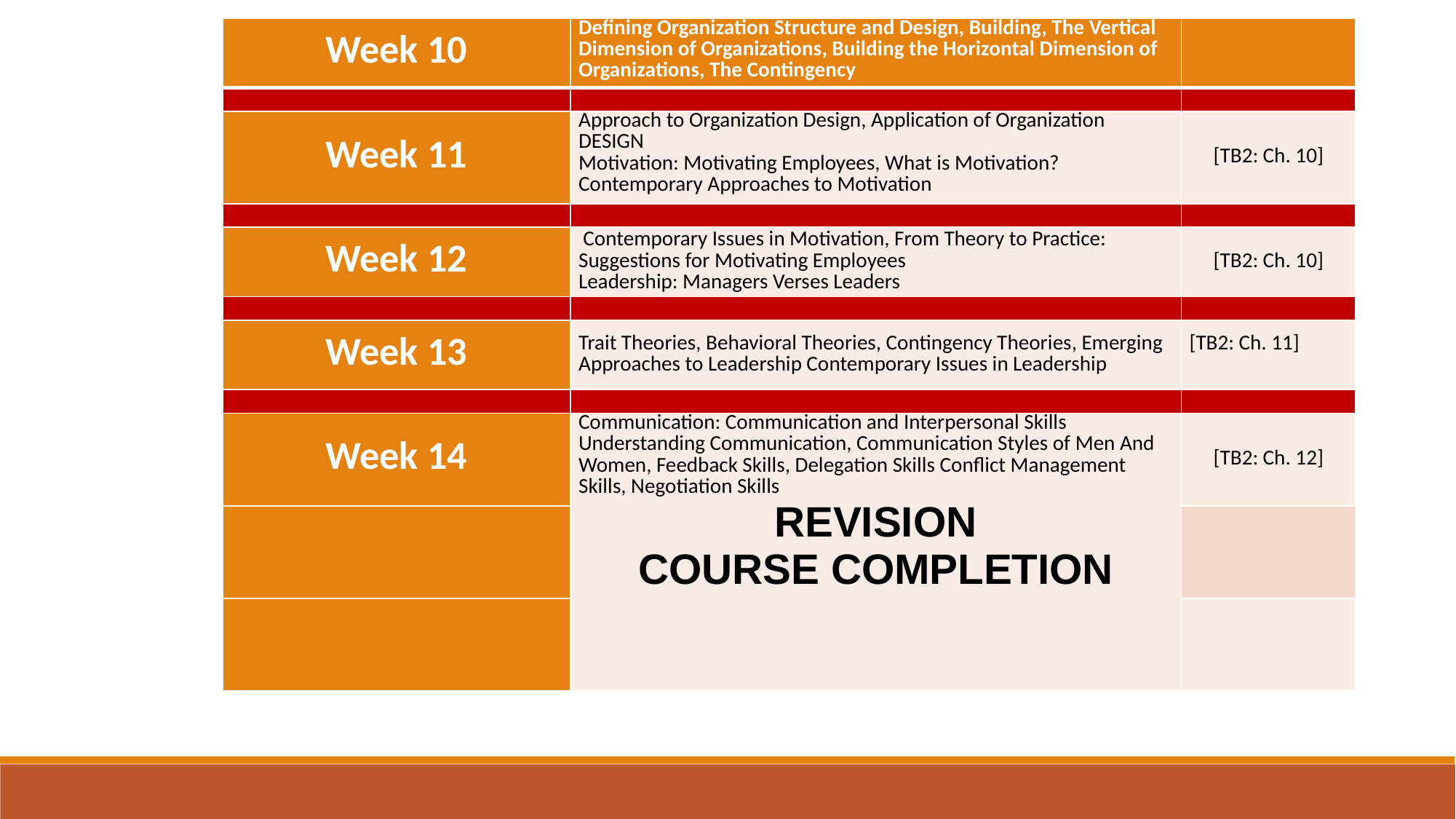

| Week 10 | Defining Organization Structure and Design, Building, The Vertical Dimension of Organizations, Building the Horizontal Dimension of Organizations, The Contingency |  |
| --- | --- | --- |
|  |  |  |
| Week 11 | Approach to Organization Design, Application of Organization DESIGN Motivation: Motivating Employees, What is Motivation? Contemporary Approaches to Motivation | [TB2: Ch. 10] |
|  |  |  |
| Week 12 | Contemporary Issues in Motivation, From Theory to Practice: Suggestions for Motivating Employees Leadership: Managers Verses Leaders | [TB2: Ch. 10] |
|  |  |  |
| Week 13 | Trait Theories, Behavioral Theories, Contingency Theories, Emerging Approaches to Leadership Contemporary Issues in Leadership | [TB2: Ch. 11] |
|  |  |  |
| Week 14 | Communication: Communication and Interpersonal Skills Understanding Communication, Communication Styles of Men And Women, Feedback Skills, Delegation Skills Conflict Management Skills, Negotiation Skills REVISION COURSE COMPLETION | [TB2: Ch. 12] |
|  |  |  |
|  |  |  |